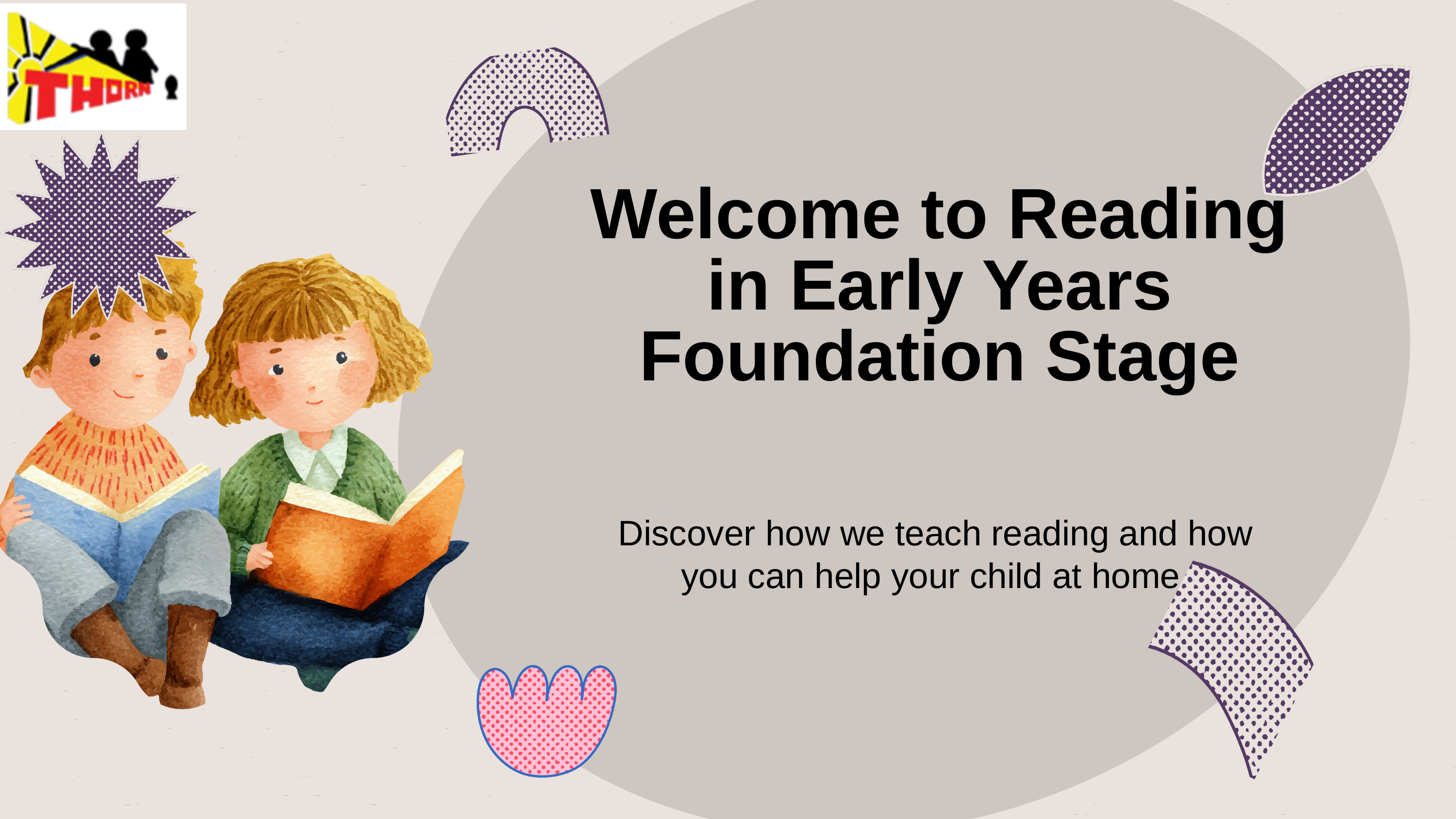

Welcome to Reading in Early Years Foundation Stage
Discover how we teach reading and how you can help your child at home.